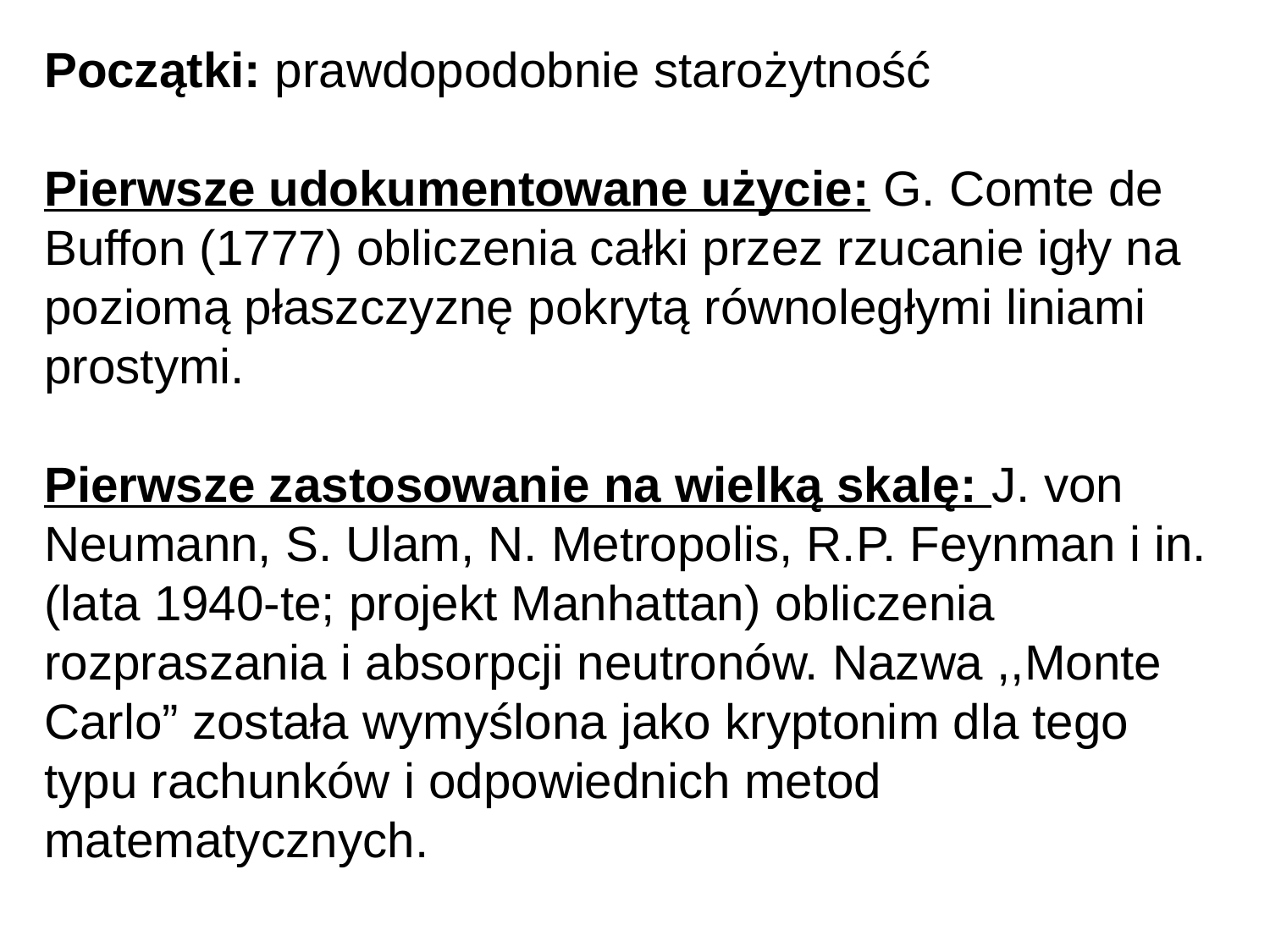

Początki: prawdopodobnie starożytność

Pierwsze udokumentowane użycie: G. Comte de Buffon (1777) obliczenia całki przez rzucanie igły na poziomą płaszczyznę pokrytą równoległymi liniami prostymi.

Pierwsze zastosowanie na wielką skalę: J. von Neumann, S. Ulam, N. Metropolis, R.P. Feynman i in. (lata 1940-te; projekt Manhattan) obliczenia rozpraszania i absorpcji neutronów. Nazwa ,,Monte Carlo” została wymyślona jako kryptonim dla tego typu rachunków i odpowiednich metod matematycznych.